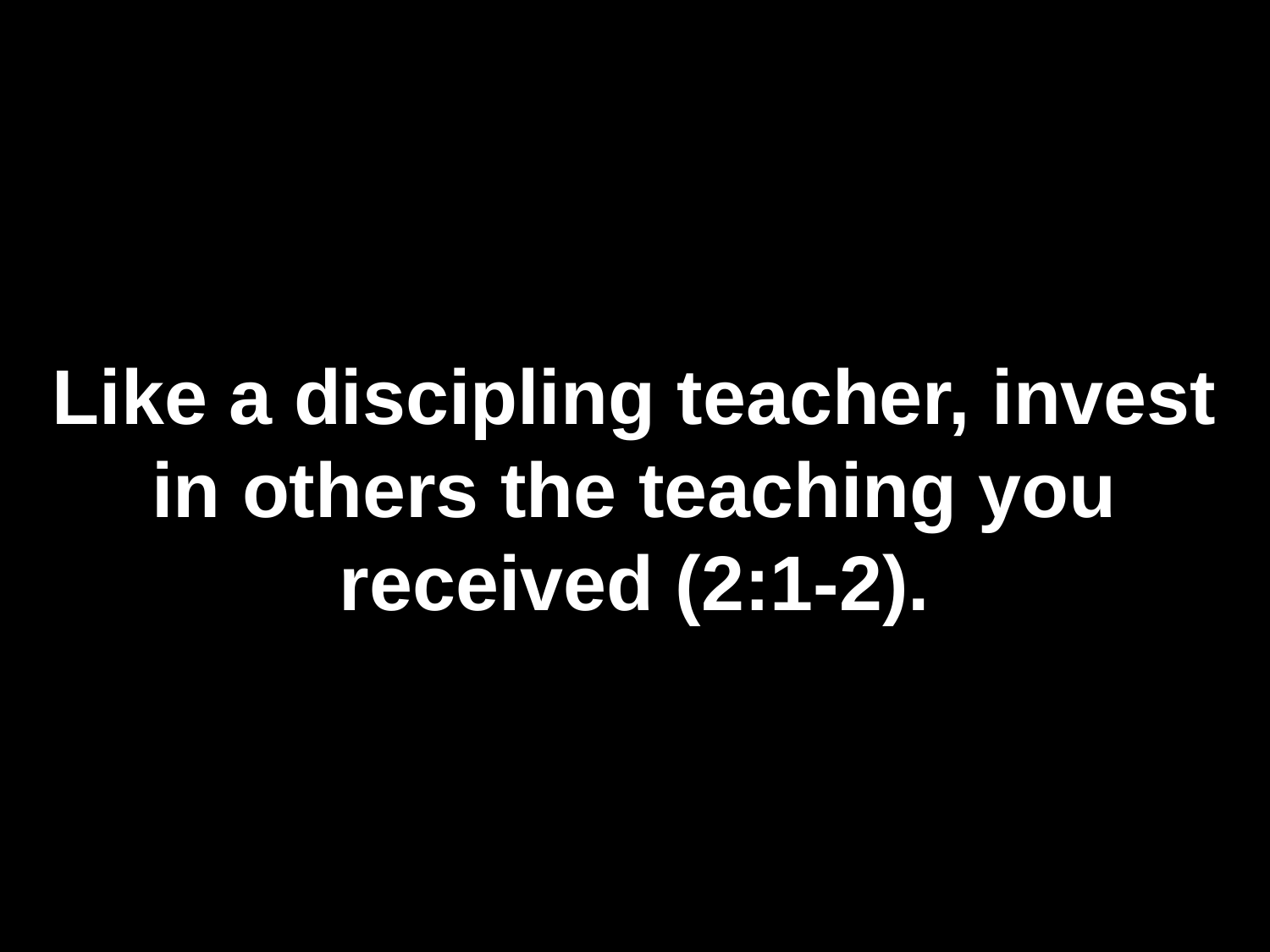

# Like a discipling teacher, invest in others the teaching you received (2:1-2).